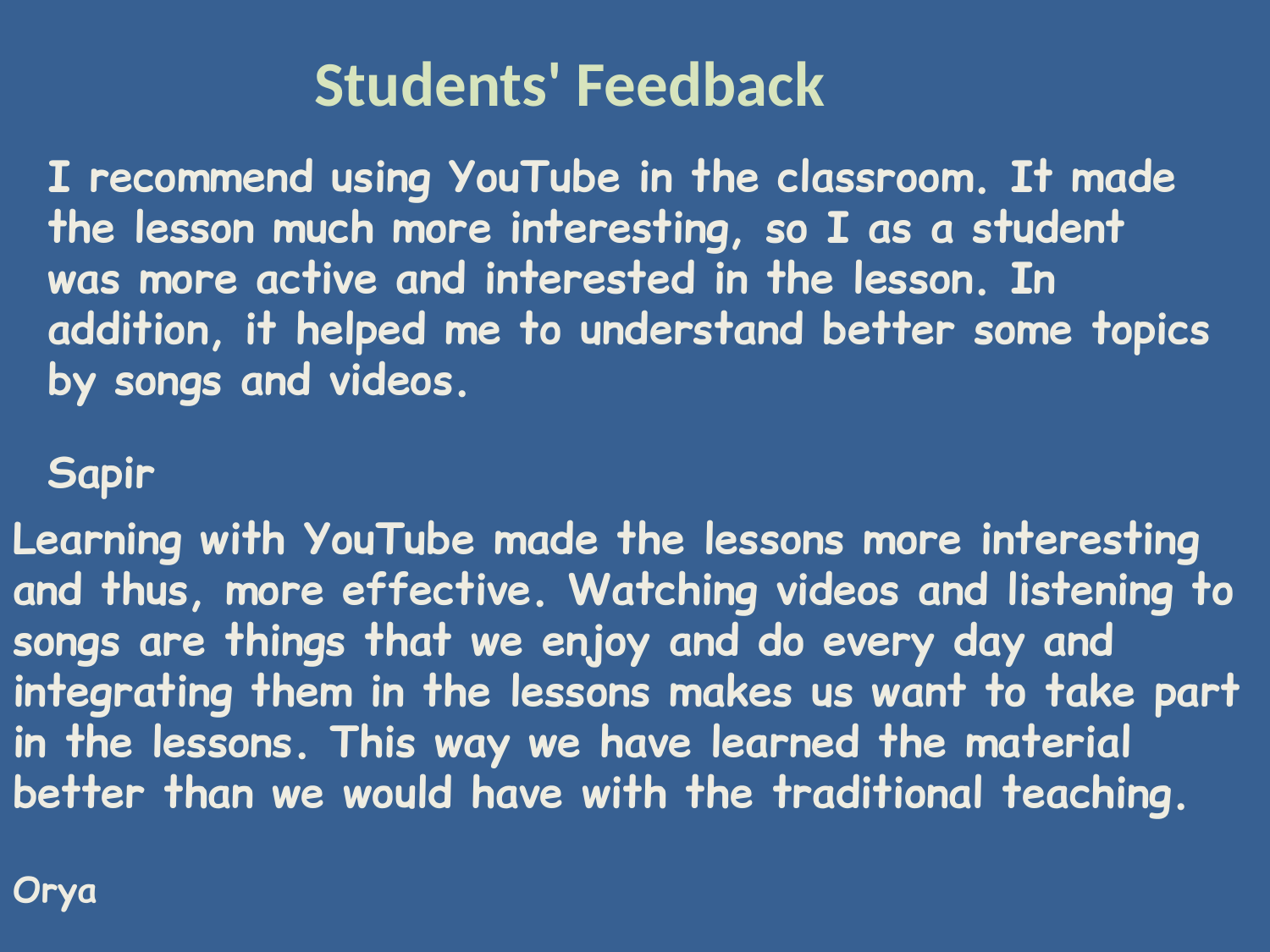

Students' Feedback
I recommend using YouTube in the classroom. It made the lesson much more interesting, so I as a student was more active and interested in the lesson. In addition, it helped me to understand better some topics by songs and videos.

Sapir
Learning with YouTube made the lessons more interesting and thus, more effective. Watching videos and listening to songs are things that we enjoy and do every day and integrating them in the lessons makes us want to take part in the lessons. This way we have learned the material better than we would have with the traditional teaching.

Orya